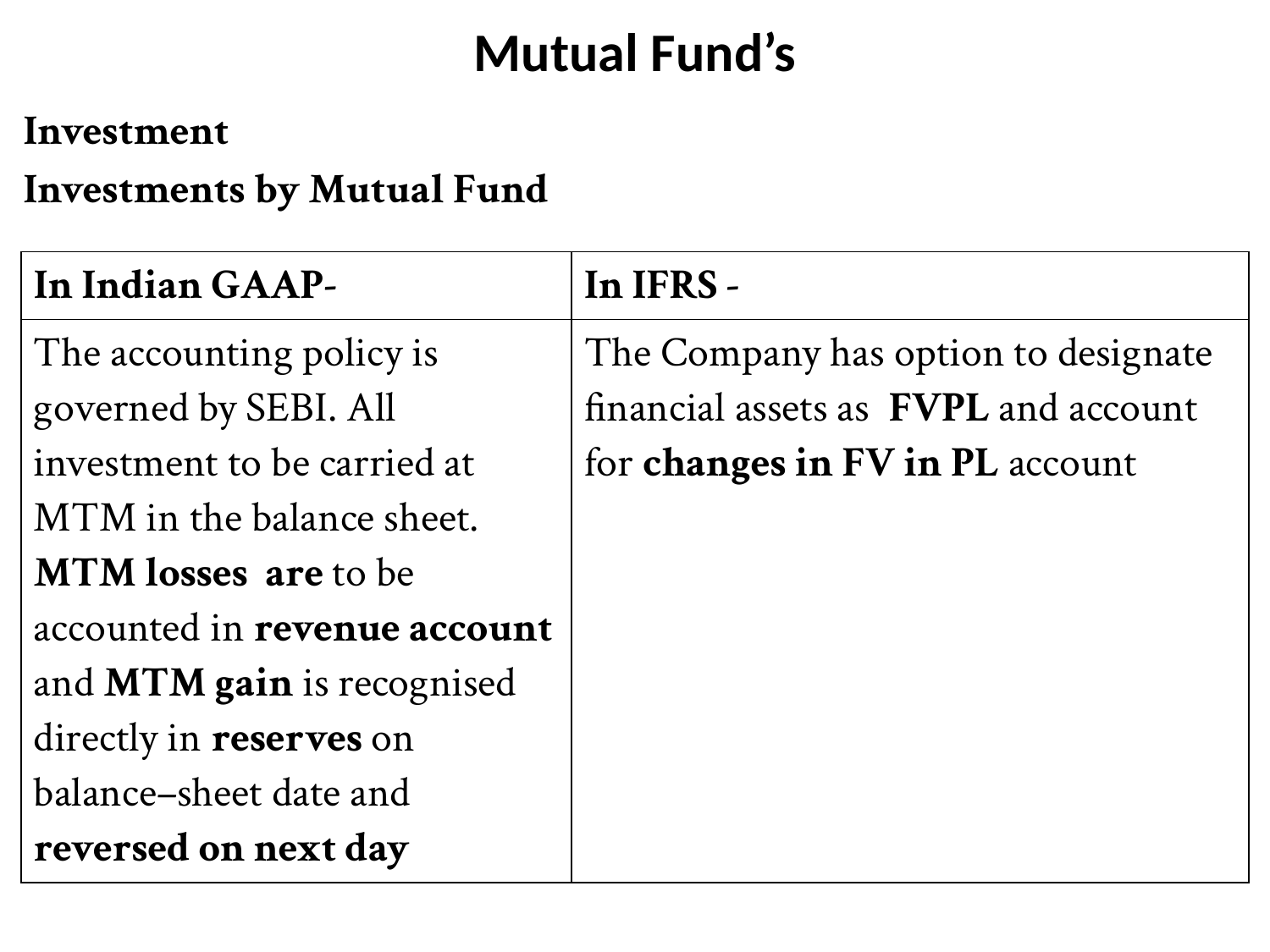

# Mutual Fund’s
Investment
Investments by Mutual Fund

| In Indian GAAP- | In IFRS - |
| --- | --- |
| The accounting policy is governed by SEBI. All investment to be carried at MTM in the balance sheet. MTM losses are to be accounted in revenue account and MTM gain is recognised directly in reserves on balance–sheet date and reversed on next day | The Company has option to designate financial assets as FVPL and account for changes in FV in PL account |